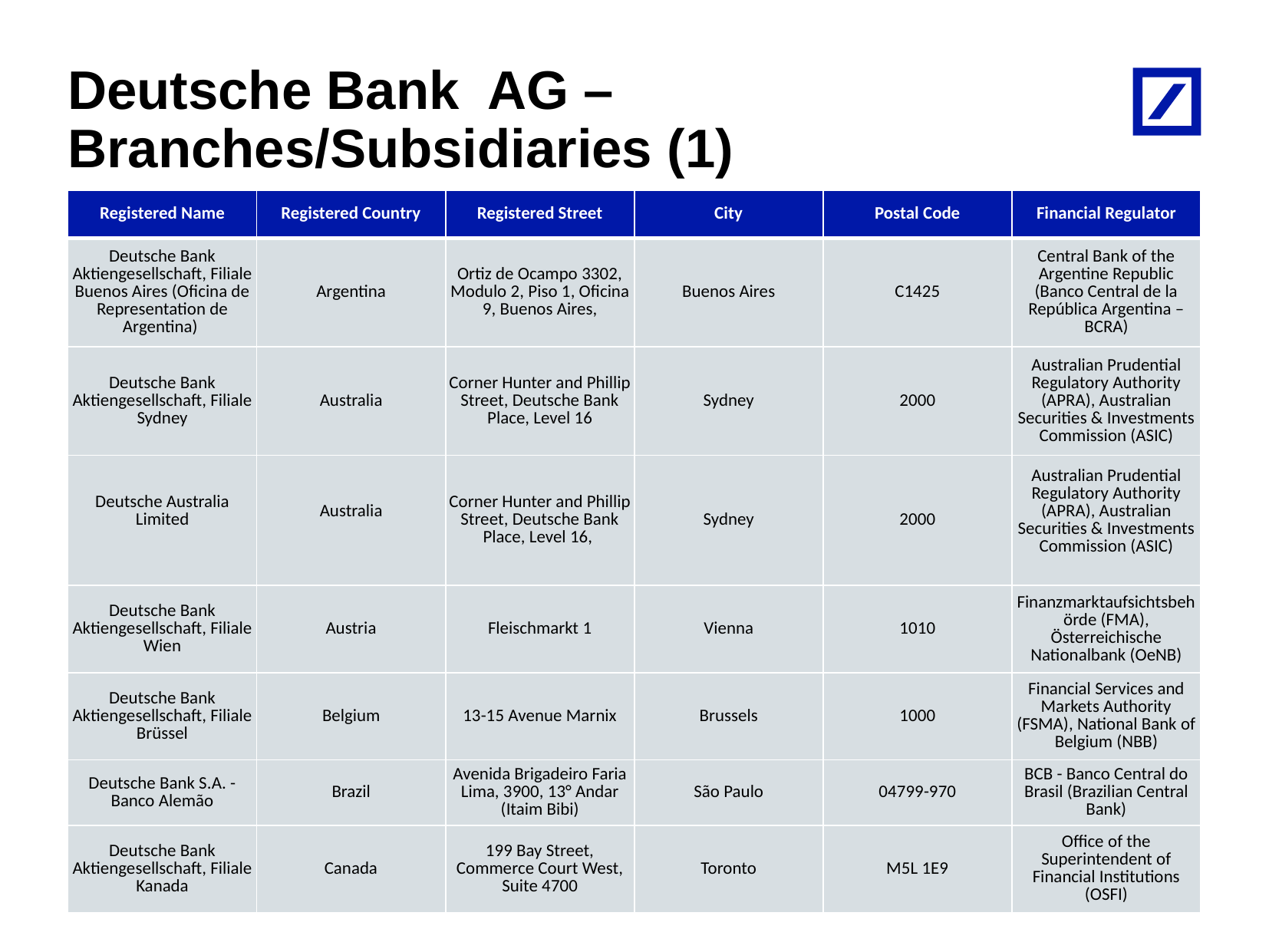

Deutsche Bank  AG – Branches/Subsidiaries (1)
| Registered Name | Registered Country | Registered Street | City | Postal Code | Financial Regulator |
| --- | --- | --- | --- | --- | --- |
| Deutsche Bank Aktiengesellschaft, Filiale Buenos Aires (Oficina de Representation de Argentina) | Argentina | Ortiz de Ocampo 3302, Modulo 2, Piso 1, Oficina 9, Buenos Aires, | Buenos Aires | C1425 | Central Bank of the Argentine Republic (Banco Central de la República Argentina – BCRA) |
| Deutsche Bank Aktiengesellschaft, Filiale Sydney | Australia | Corner Hunter and Phillip Street, Deutsche Bank Place, Level 16 | Sydney | 2000 | Australian Prudential Regulatory Authority (APRA), Australian Securities & Investments Commission (ASIC) |
| Deutsche Australia Limited | Australia | Corner Hunter and Phillip Street, Deutsche Bank Place, Level 16, | Sydney | 2000 | Australian Prudential Regulatory Authority (APRA), Australian Securities & Investments Commission (ASIC) |
| Deutsche Bank Aktiengesellschaft, Filiale Wien | Austria | Fleischmarkt 1 | Vienna | 1010 | Finanzmarktaufsichtsbehörde (FMA), Österreichische Nationalbank (OeNB) |
| Deutsche Bank Aktiengesellschaft, Filiale Brüssel | Belgium | 13-15 Avenue Marnix | Brussels | 1000 | Financial Services and Markets Authority (FSMA), National Bank of Belgium (NBB) |
| Deutsche Bank S.A. - Banco Alemão | Brazil | Avenida Brigadeiro Faria Lima, 3900, 13° Andar (Itaim Bibi) | São Paulo | 04799-970 | BCB - Banco Central do Brasil (Brazilian Central Bank) |
| Deutsche Bank Aktiengesellschaft, Filiale Kanada | Canada | 199 Bay Street, Commerce Court West, Suite 4700 | Toronto | M5L 1E9 | Office of the Superintendent of Financial Institutions (OSFI) |